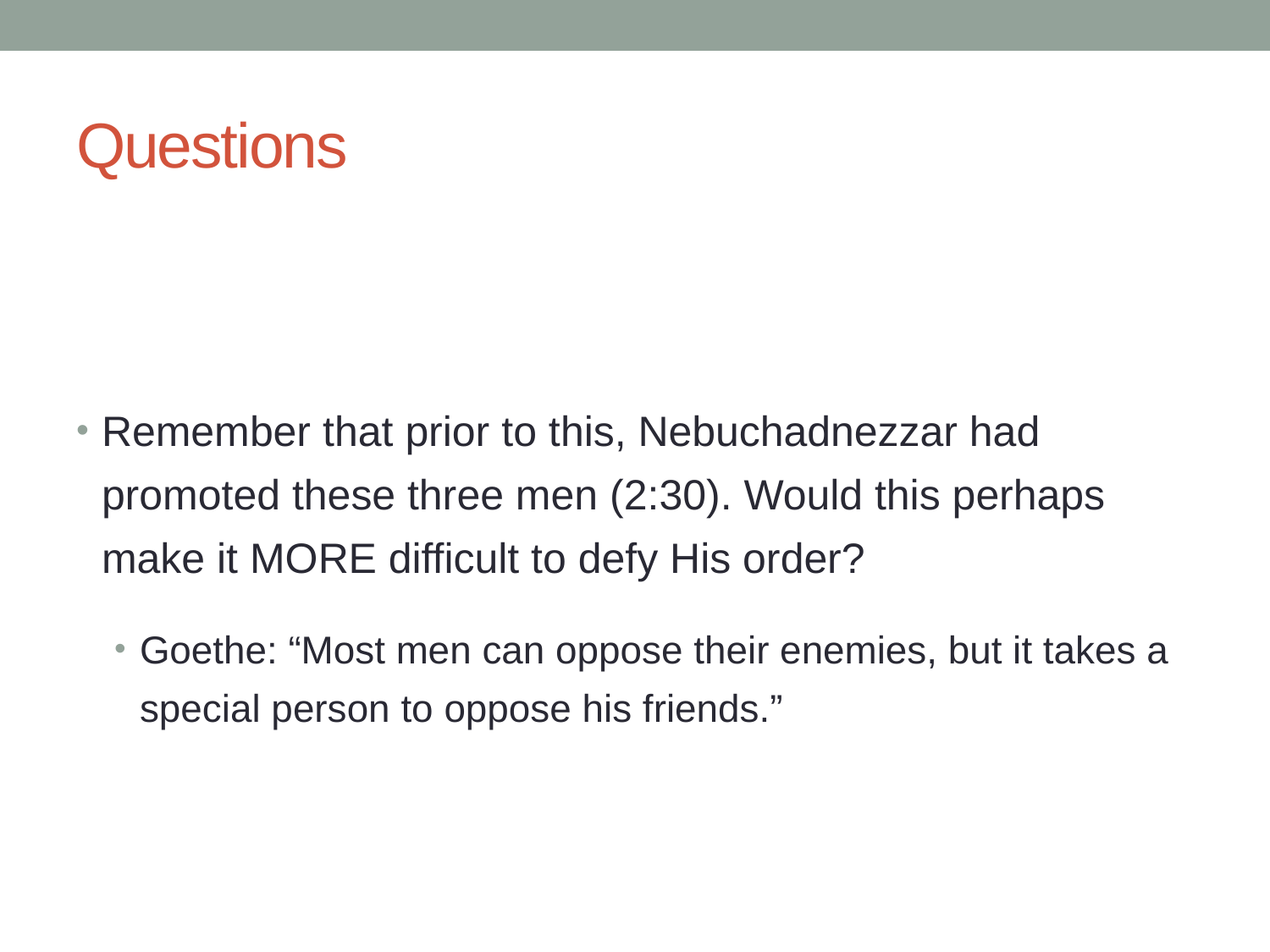

# Questions
Remember that prior to this, Nebuchadnezzar had promoted these three men (2:30). Would this perhaps make it MORE difficult to defy His order?
Goethe: “Most men can oppose their enemies, but it takes a special person to oppose his friends.”